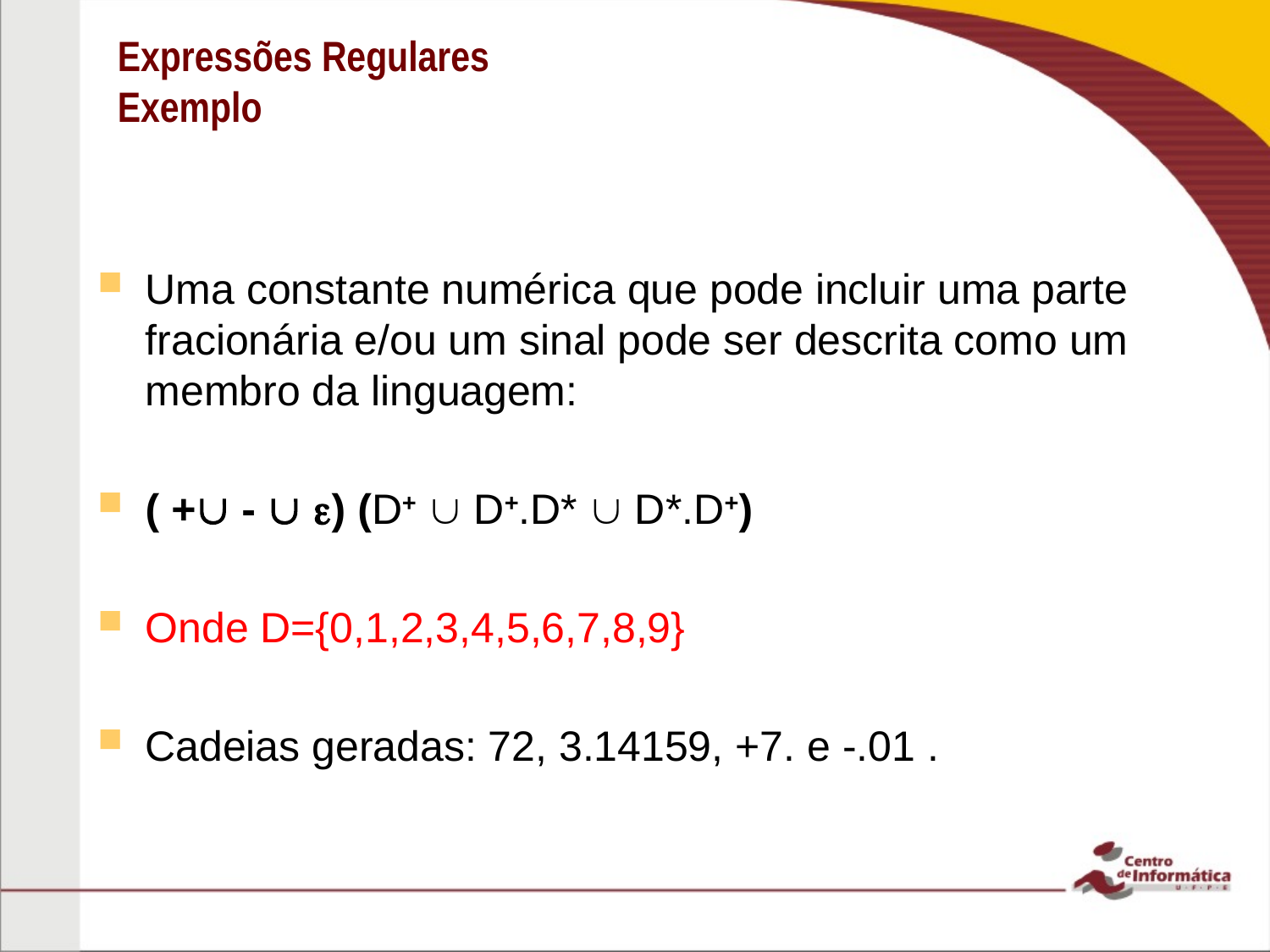

# Expressões Regulares Exemplo

Uma constante numérica que pode incluir uma parte fracionária e/ou um sinal pode ser descrita como um membro da linguagem:

( +∪ - ∪ ε) (D+ ∪ D+.D* ∪ D*.D+)

Onde D={0,1,2,3,4,5,6,7,8,9}

Cadeias geradas: 72, 3.14159, +7. e -.01 .